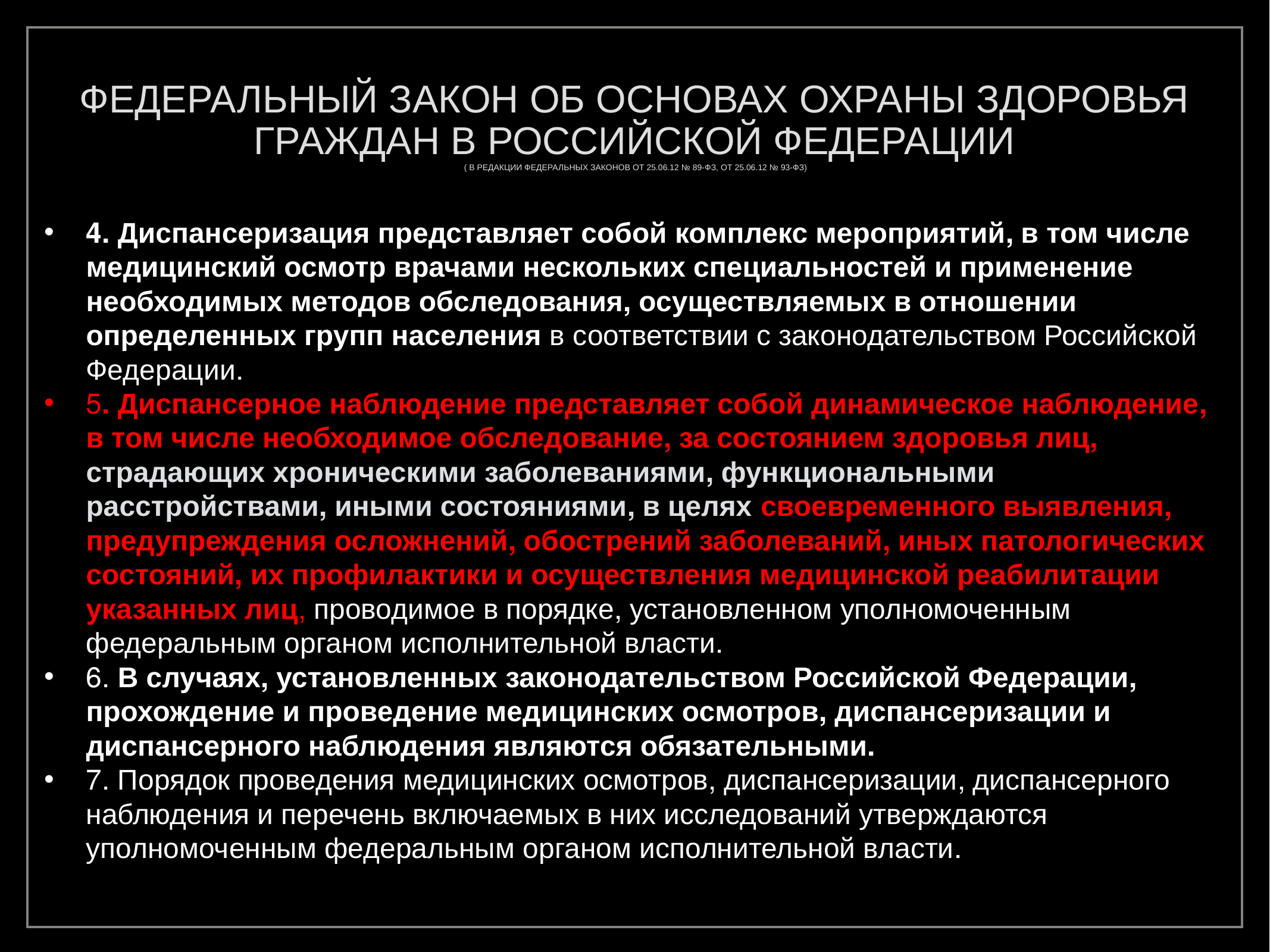

# Федеральный закон об основах охраны здоровья граждан в Российской Федерации ( в редакции Федеральных законов от 25.06.12 № 89-ФЗ, от 25.06.12 № 93-ФЗ)
4. Диспансеризация представляет собой комплекс мероприятий, в том числе медицинский осмотр врачами нескольких специальностей и применение необходимых методов обследования, осуществляемых в отношении определенных групп населения в соответствии с законодательством Российской Федерации.
5. Диспансерное наблюдение представляет собой динамическое наблюдение, в том числе необходимое обследование, за состоянием здоровья лиц, страдающих хроническими заболеваниями, функциональными расстройствами, иными состояниями, в целях своевременного выявления, предупреждения осложнений, обострений заболеваний, иных патологических состояний, их профилактики и осуществления медицинской реабилитации указанных лиц, проводимое в порядке, установленном уполномоченным федеральным органом исполнительной власти.
6. В случаях, установленных законодательством Российской Федерации, прохождение и проведение медицинских осмотров, диспансеризации и диспансерного наблюдения являются обязательными.
7. Порядок проведения медицинских осмотров, диспансеризации, диспансерного наблюдения и перечень включаемых в них исследований утверждаются уполномоченным федеральным органом исполнительной власти.